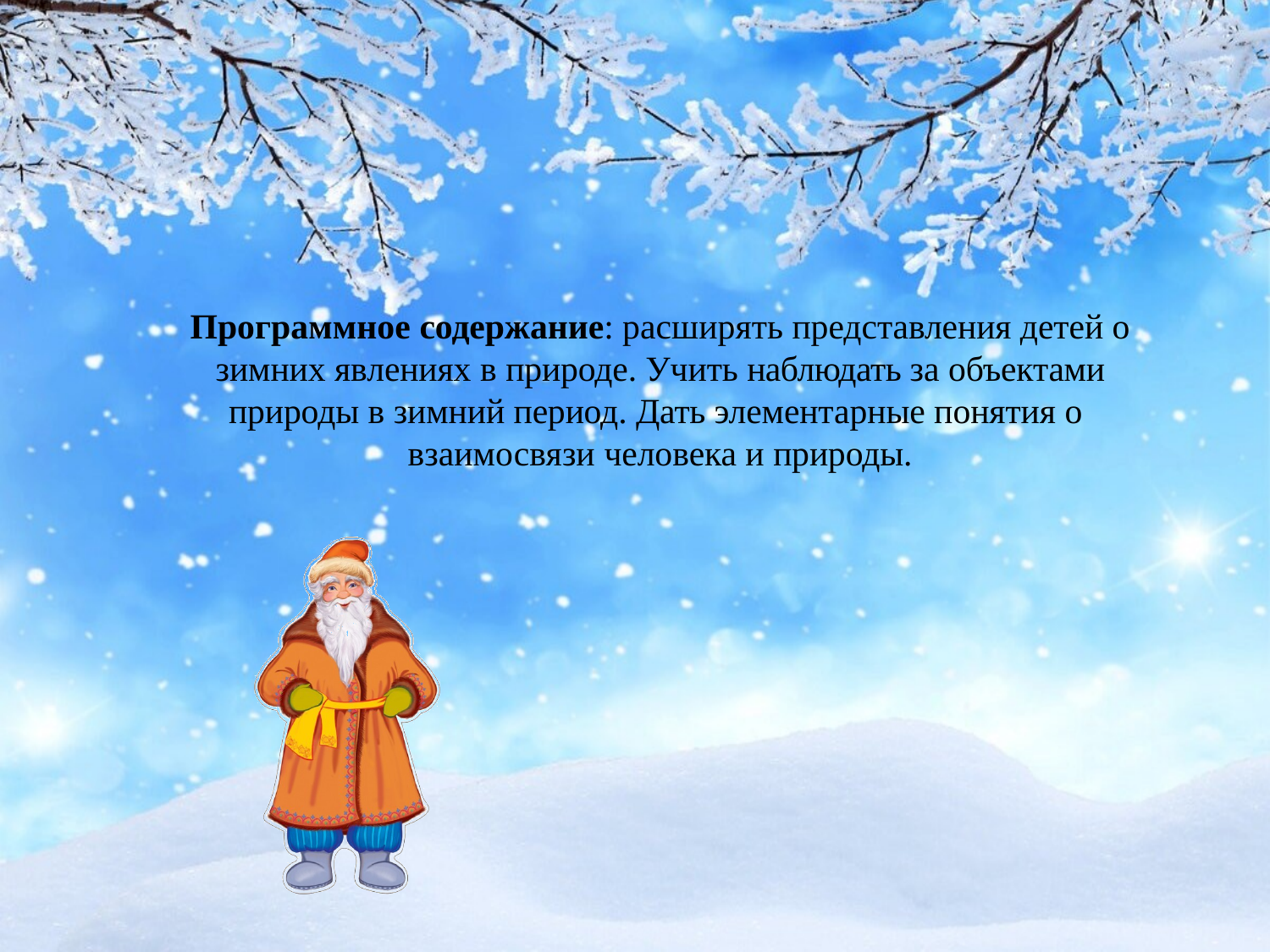

# Программное содержание: расширять представления детей о  зимних явлениях в природе. Учить наблюдать за объектами  природы в зимний период. Дать элементарные понятия о  взаимосвязи человека и природы.